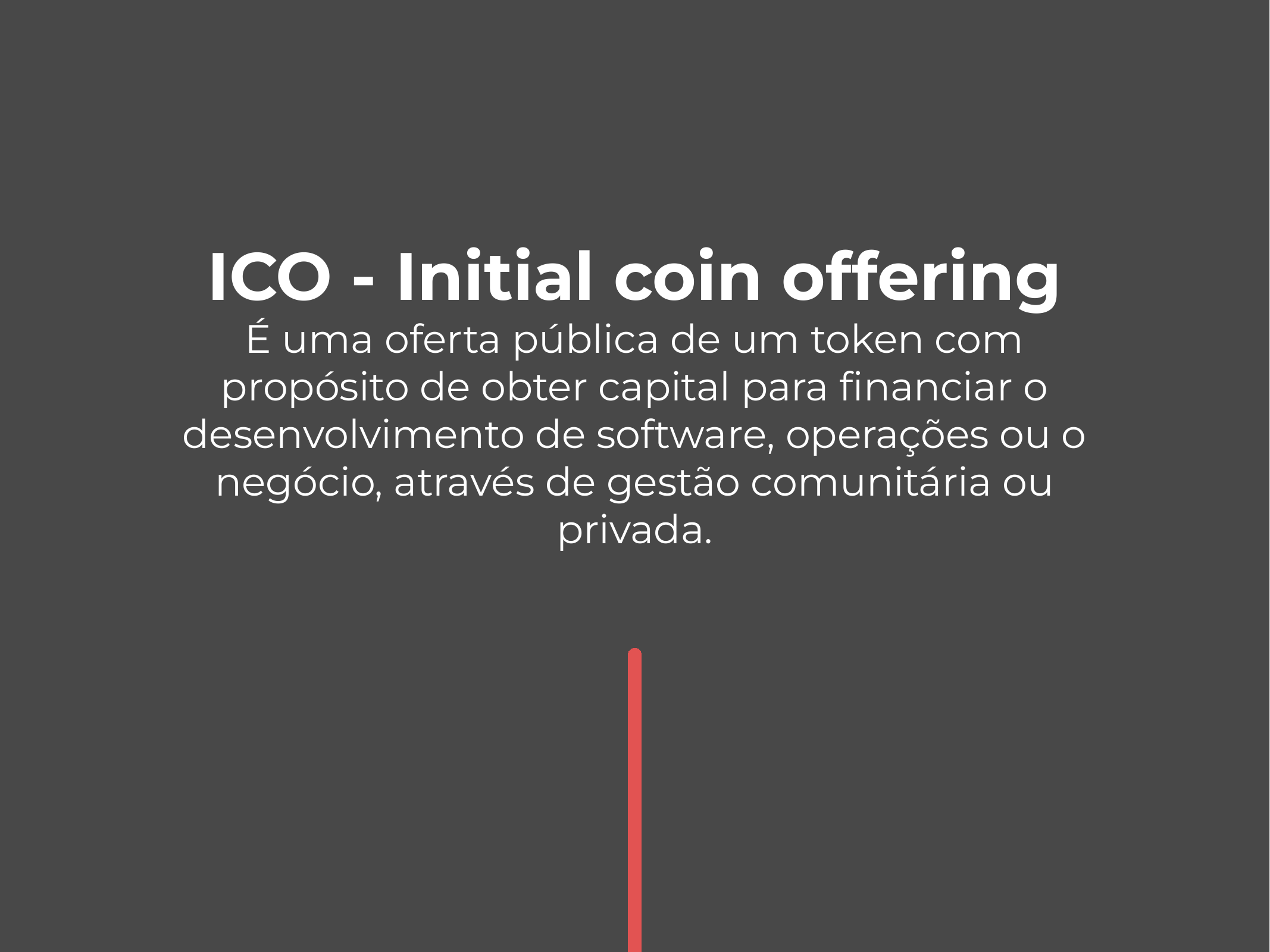

ICO - Initial coin offering
É uma oferta pública de um token com propósito de obter capital para financiar o desenvolvimento de software, operações ou o negócio, através de gestão comunitária ou privada.